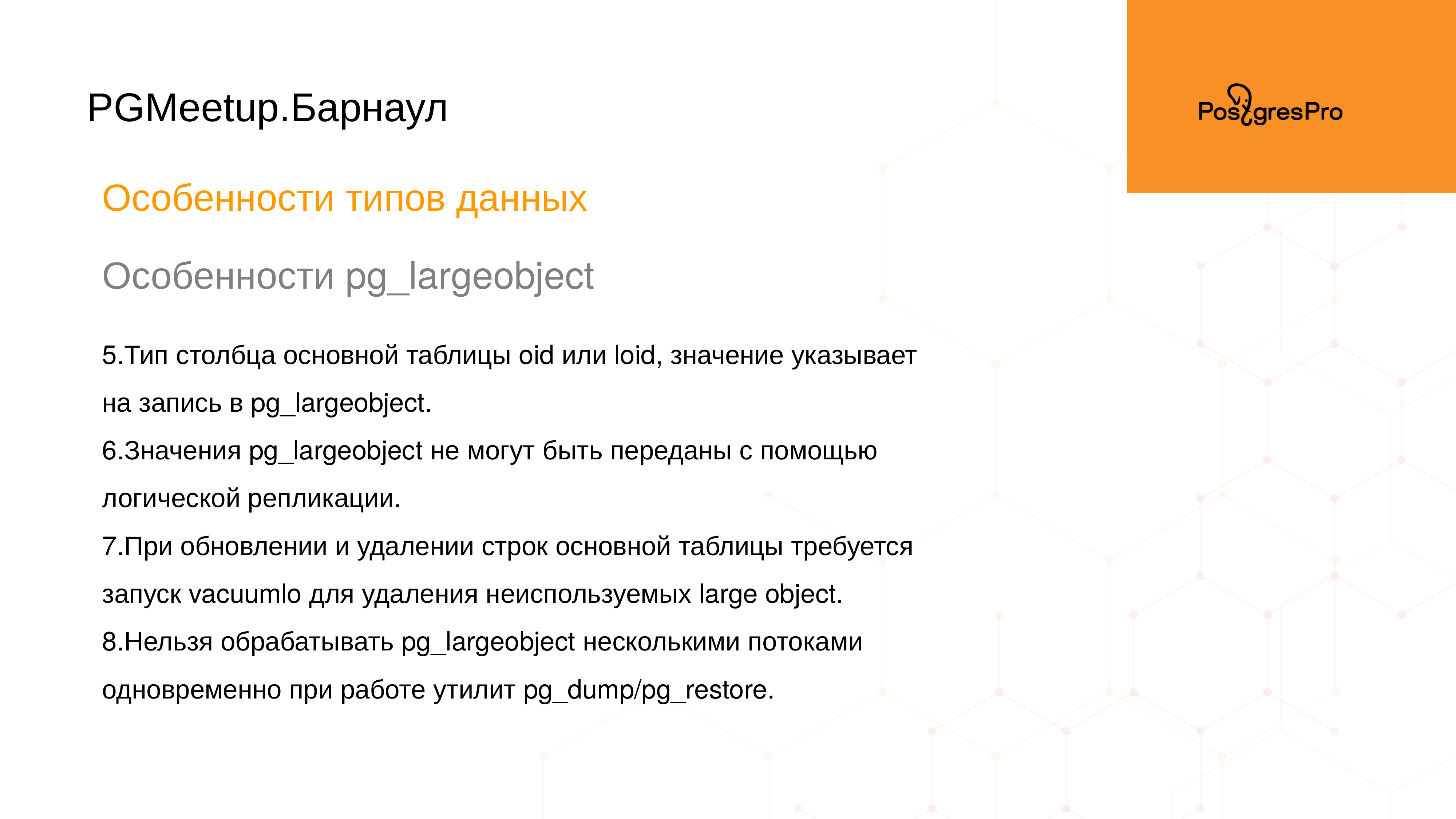

PGMeetup.Барнаул
Особенности типов данных
Особенности pg_largeobject
Тип столбца основной таблицы oid или loid, значение указывает на запись в pg_largeobject.
Значения pg_largeobject не могут быть переданы с помощью логической репликации.
При обновлении и удалении строк основной таблицы требуется запуск vacuumlo для удаления неиспользуемых large object.
Нельзя обрабатывать pg_largeobject несколькими потоками одновременно при работе утилит pg_dump/pg_restore.